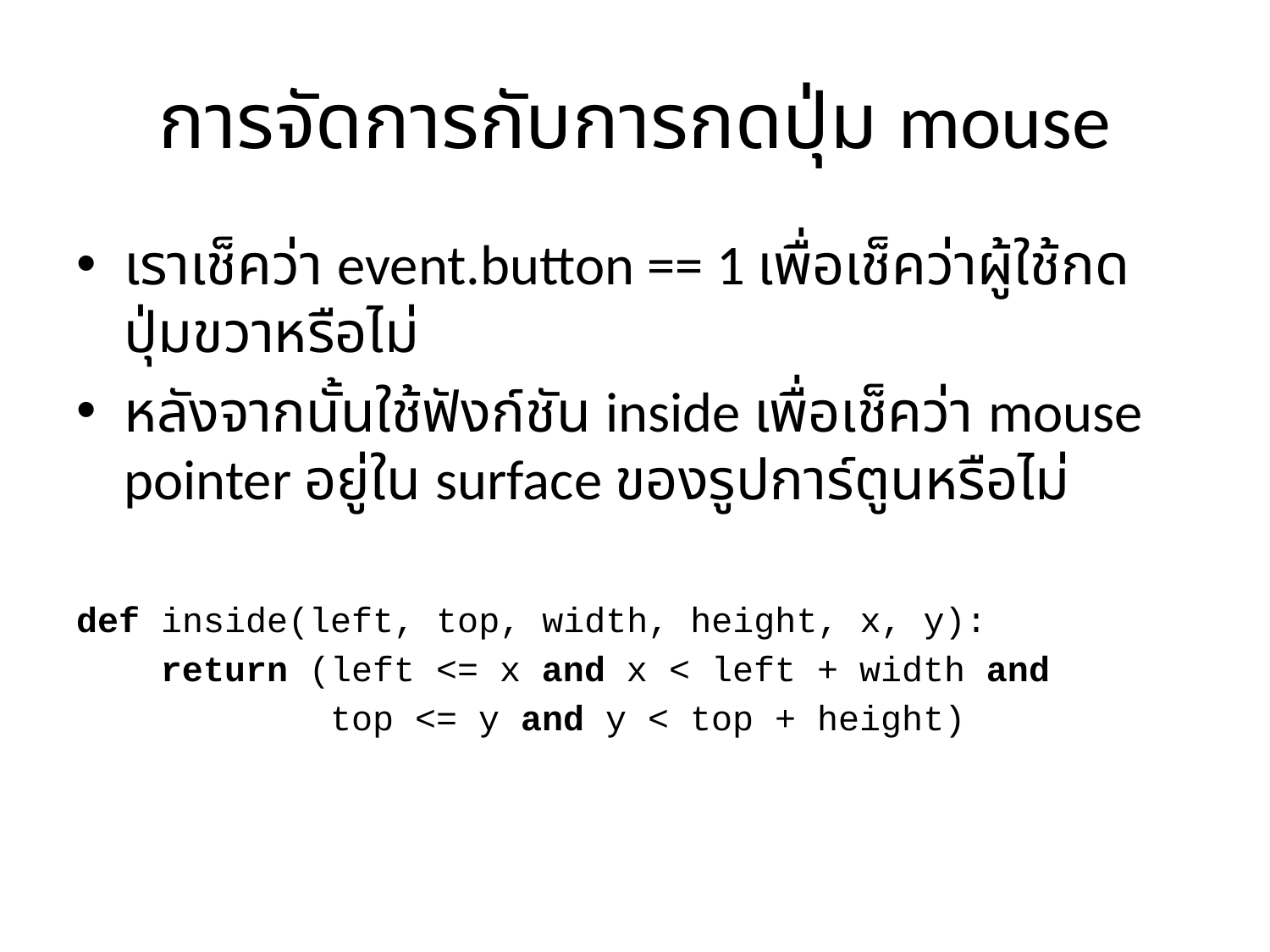

# การจัดการกับการกดปุ่ม mouse
เราเช็คว่า event.button == 1 เพื่อเช็คว่าผู้ใช้กดปุ่มขวาหรือไม่
หลังจากนั้นใช้ฟังก์ชัน inside เพื่อเช็คว่า mouse pointer อยู่ใน surface ของรูปการ์ตูนหรือไม่

def inside(left, top, width, height, x, y):
    return (left <= x and x < left + width and
            top <= y and y < top + height)